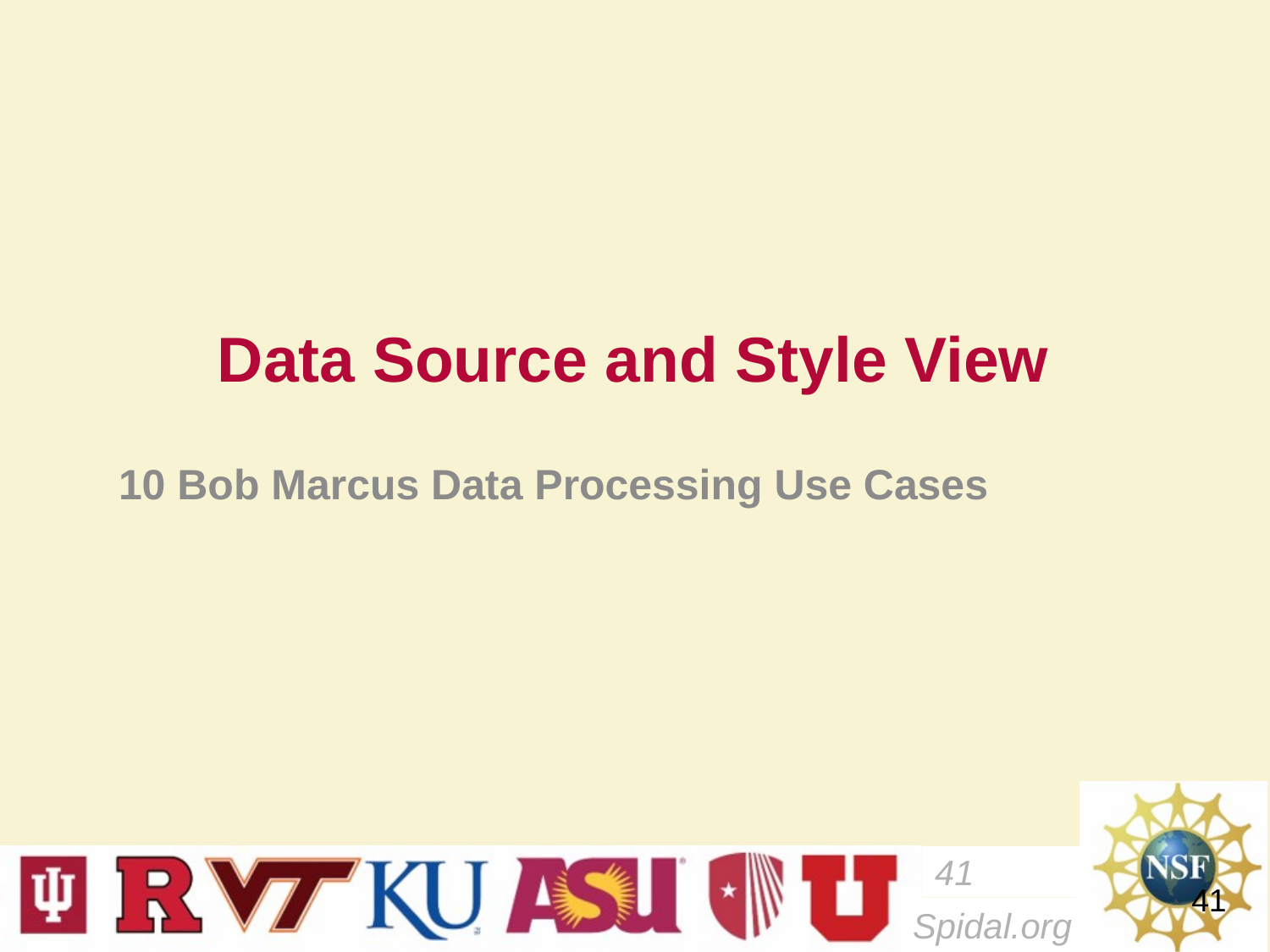

# Data Source and Style View
10 Bob Marcus Data Processing Use Cases
41